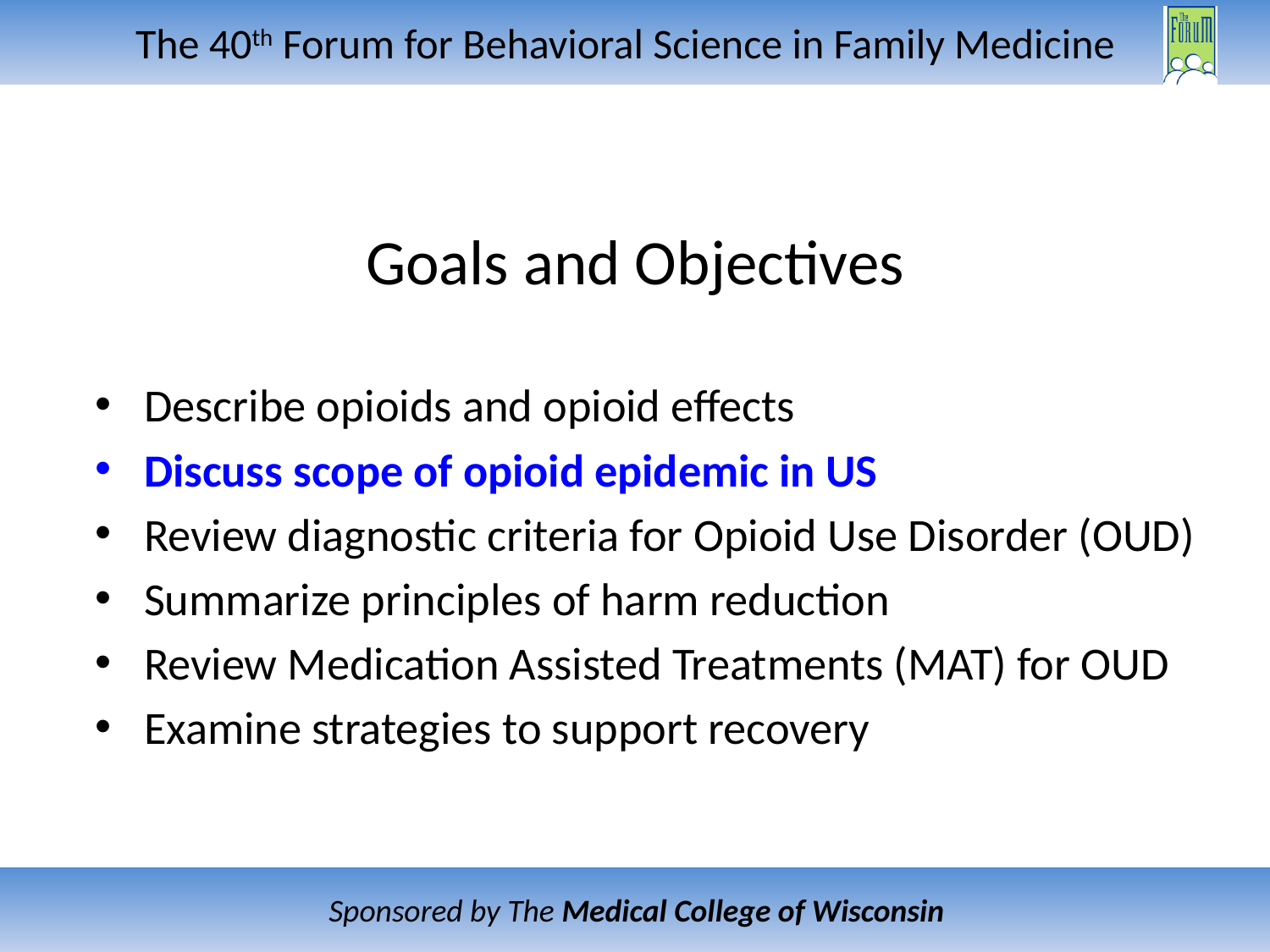

# Goals and Objectives
Describe opioids and opioid effects
Discuss scope of opioid epidemic in US
Review diagnostic criteria for Opioid Use Disorder (OUD)
Summarize principles of harm reduction
Review Medication Assisted Treatments (MAT) for OUD
Examine strategies to support recovery